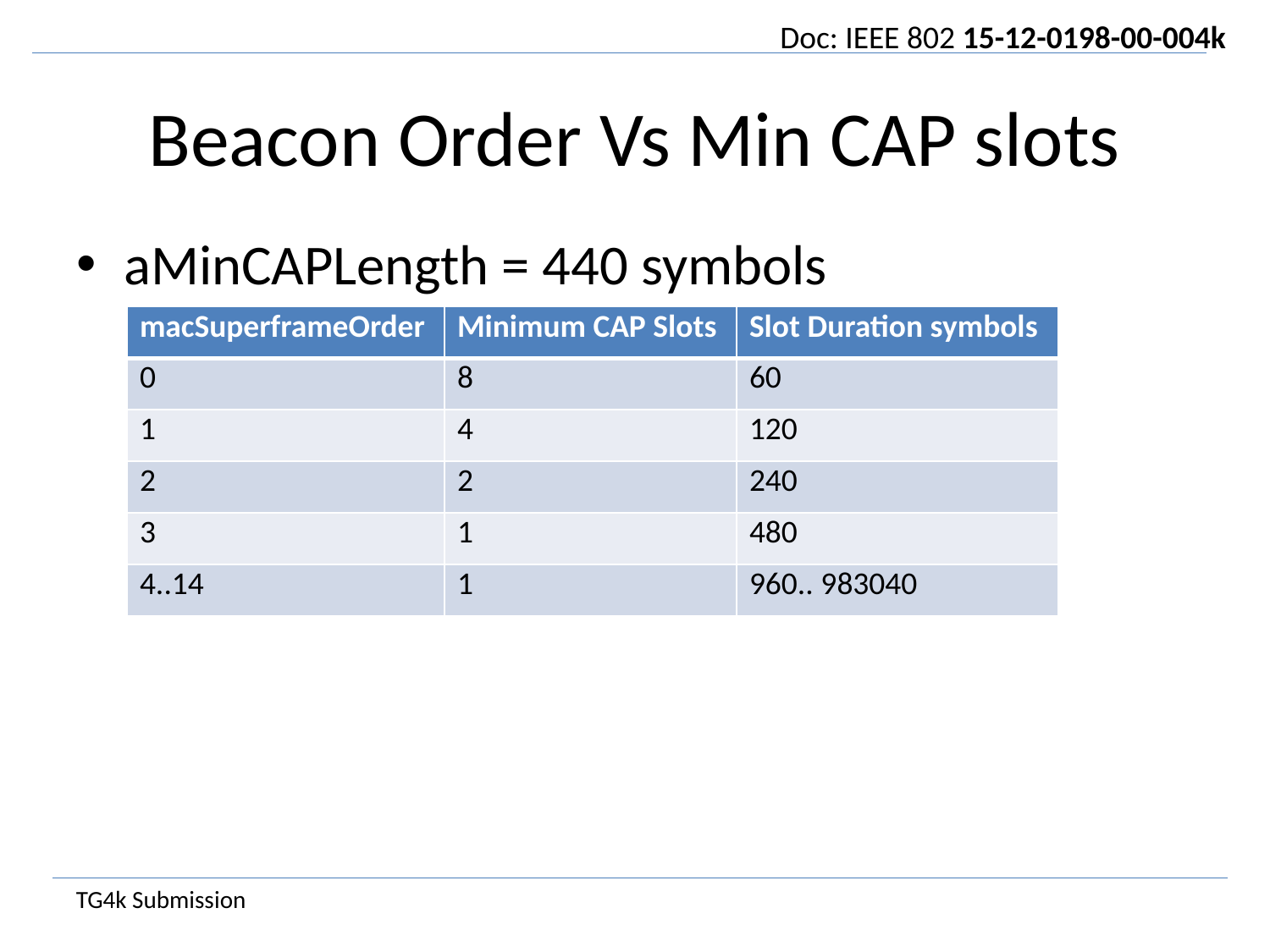

# Beacon Order Vs Min CAP slots
aMinCAPLength = 440 symbols

| macSuperframeOrder | Minimum CAP Slots | Slot Duration symbols |
| --- | --- | --- |
| 0 | 8 | 60 |
| 1 | 4 | 120 |
| 2 | 2 | 240 |
| 3 | 1 | 480 |
| 4..14 | 1 | 960.. 983040 |